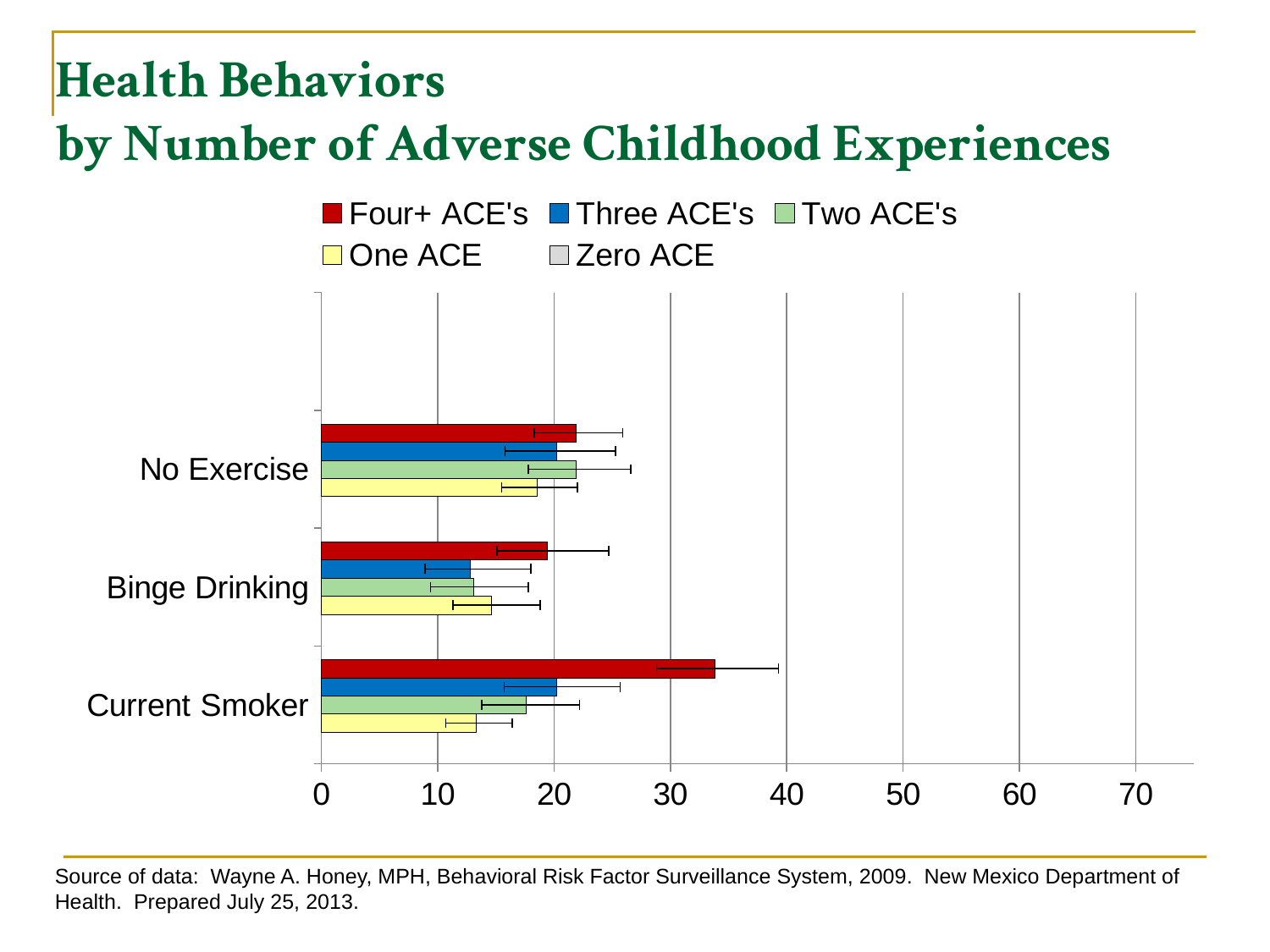

# Health Behaviors by Number of Adverse Childhood Experiences

### Chart

| Category | Zero ACE | One ACE | Two ACE's | Three ACE's | Four+ ACE's |
|---|---|---|---|---|---|
| Current Smoker | 13.0 | 13.3 | 17.6 | 20.2 | 33.8 |
| Binge Drinking | 8.7 | 14.6 | 13.1 | 12.8 | 19.4 |
| No Exercise | 22.3 | 18.5 | 21.9 | 20.2 | 21.9 |
Source of data:  Wayne A. Honey, MPH, Behavioral Risk Factor Surveillance System, 2009.  New Mexico Department of Health.  Prepared July 25, 2013.